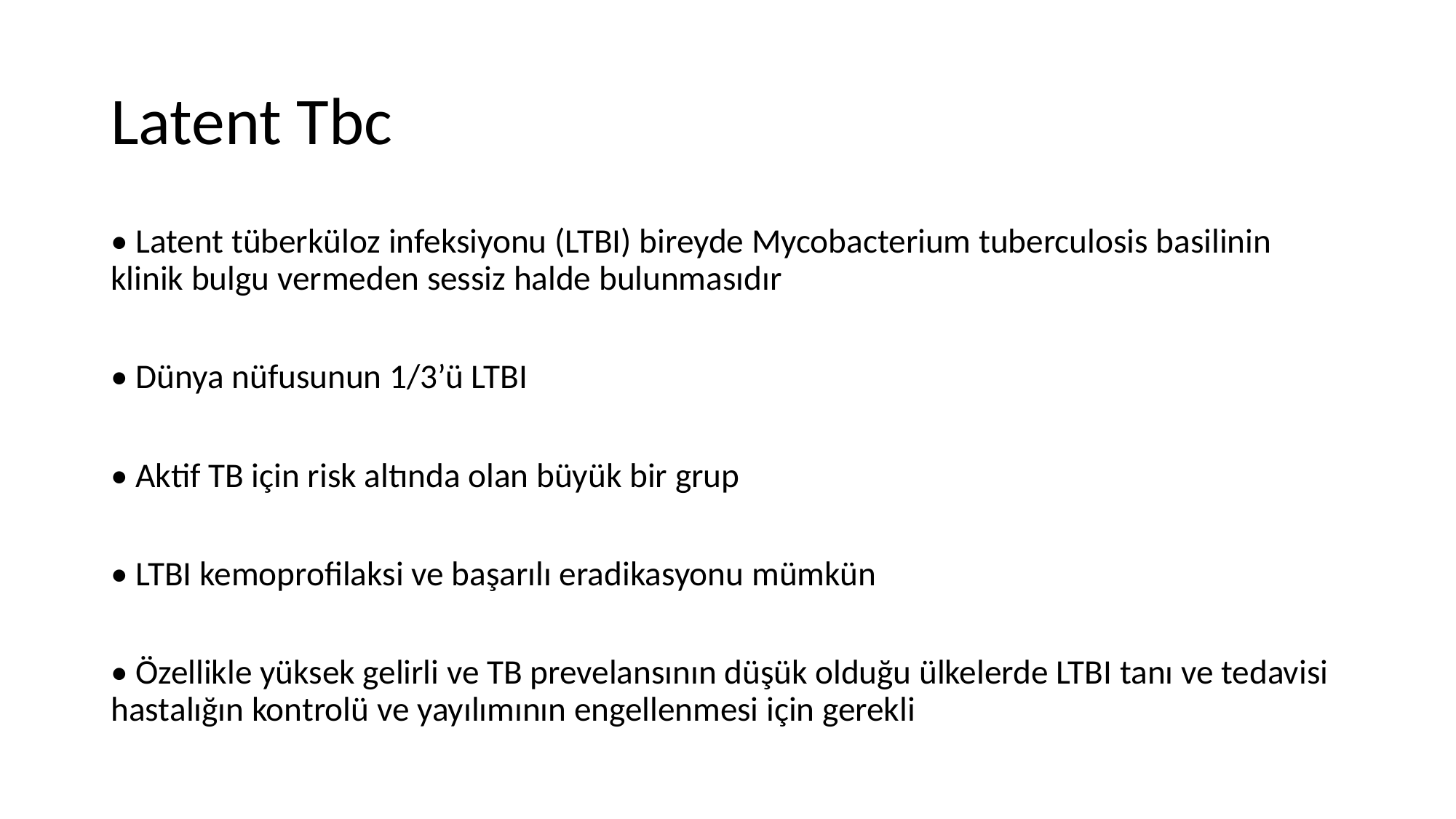

# Latent Tbc
• Latent tüberküloz infeksiyonu (LTBI) bireyde Mycobacterium tuberculosis basilinin klinik bulgu vermeden sessiz halde bulunmasıdır

• Dünya nüfusunun 1/3’ü LTBI

• Aktif TB için risk altında olan büyük bir grup

• LTBI kemoprofilaksi ve başarılı eradikasyonu mümkün

• Özellikle yüksek gelirli ve TB prevelansının düşük olduğu ülkelerde LTBI tanı ve tedavisi hastalığın kontrolü ve yayılımının engellenmesi için gerekli